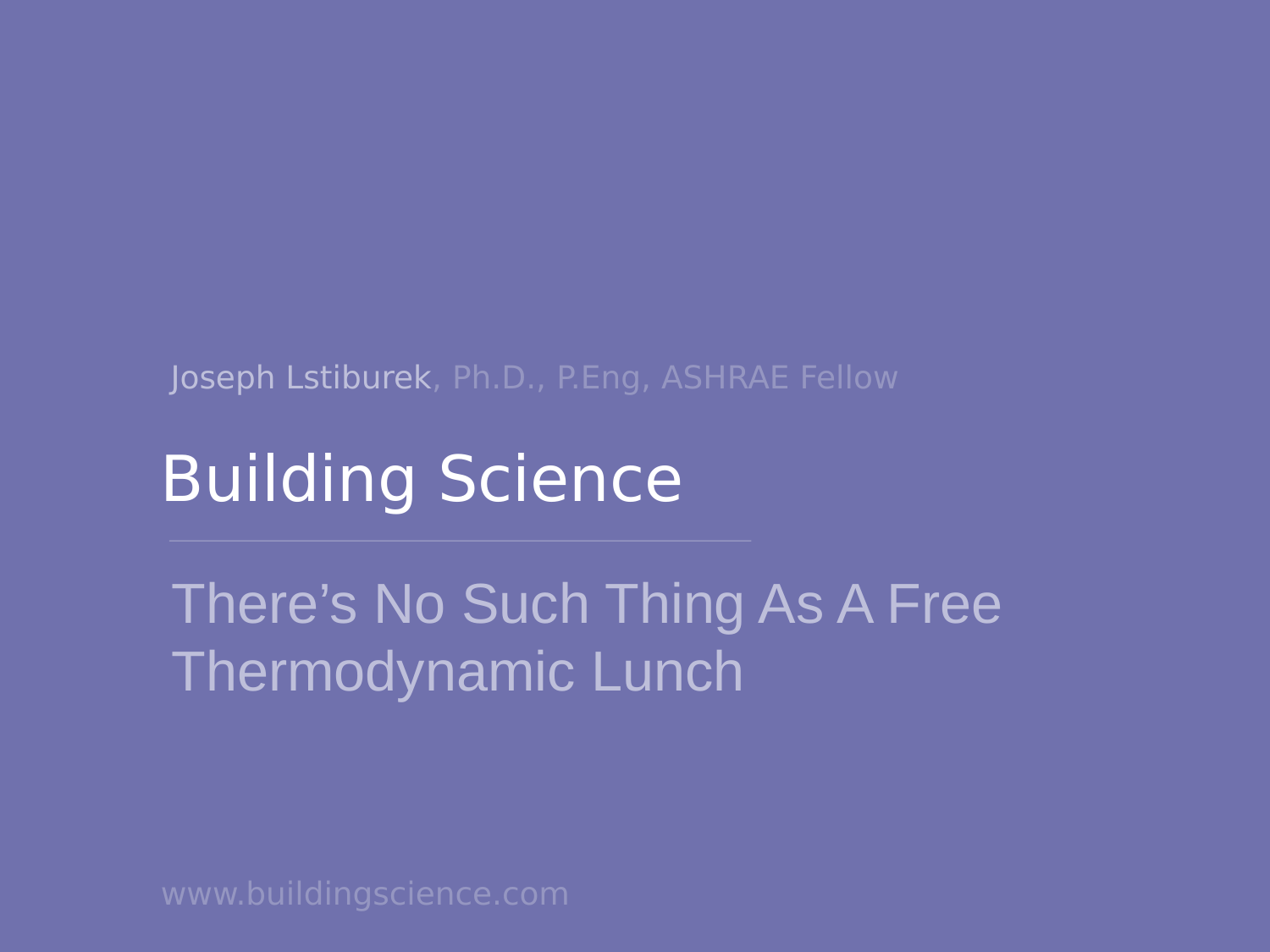

Joseph Lstiburek, Ph.D., P.Eng, ASHRAE Fellow
# Building Science
There’s No Such Thing As A Free Thermodynamic Lunch
www.buildingscience.com